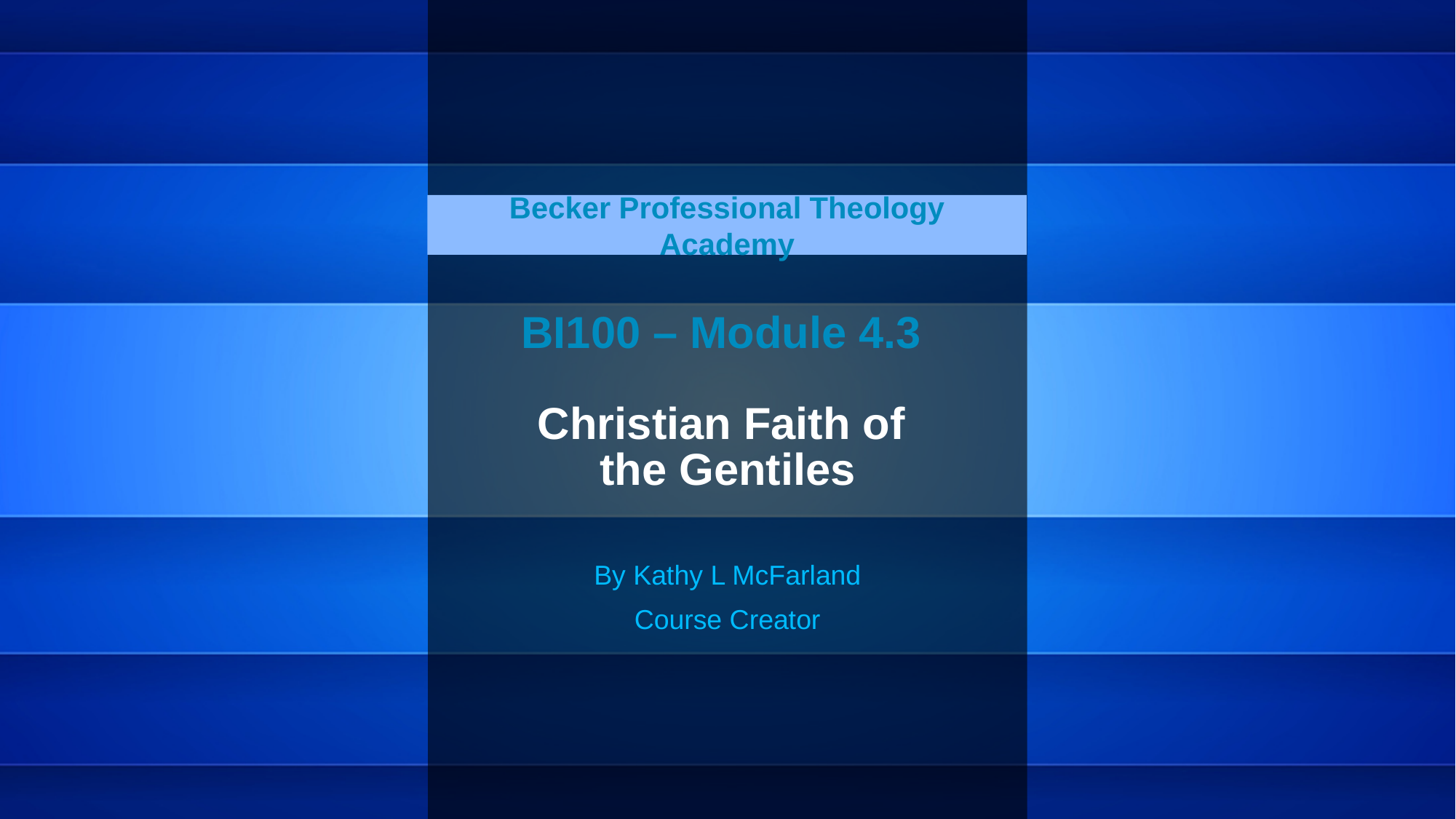

Becker Professional Theology Academy
# BI100 – Module 4.3 Christian Faith of the Gentiles
By Kathy L McFarland
Course Creator